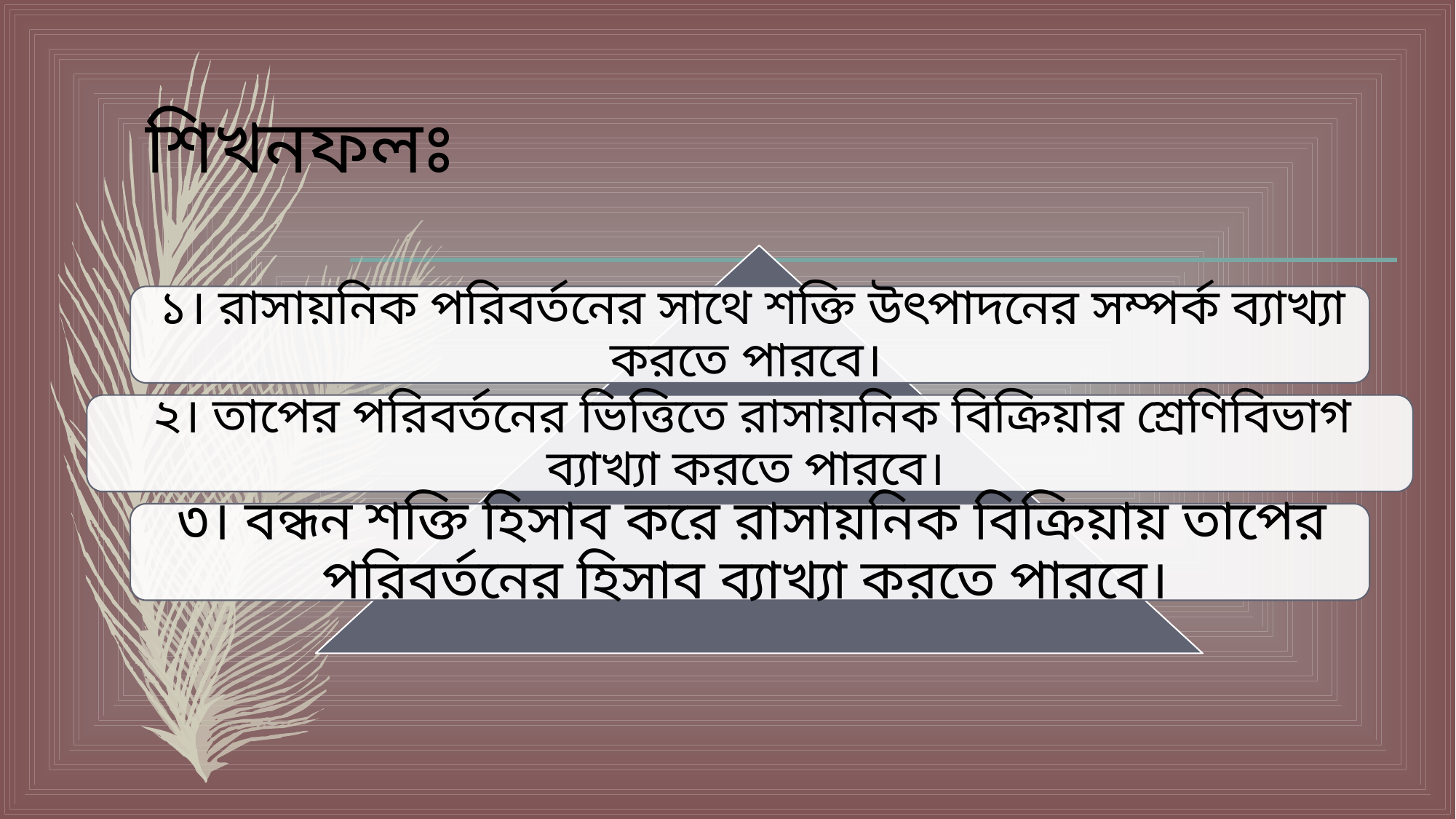

শিখনফলঃ
১। রাসায়নিক পরিবর্তনের সাথে শক্তি উৎপাদনের সম্পর্ক ব্যাখ্যা করতে পারবে।
২। তাপের পরিবর্তনের ভিত্তিতে রাসায়নিক বিক্রিয়ার শ্রেণিবিভাগ ব্যাখ্যা করতে পারবে।
৩। বন্ধন শক্তি হিসাব করে রাসায়নিক বিক্রিয়ায় তাপের পরিবর্তনের হিসাব ব্যাখ্যা করতে পারবে।